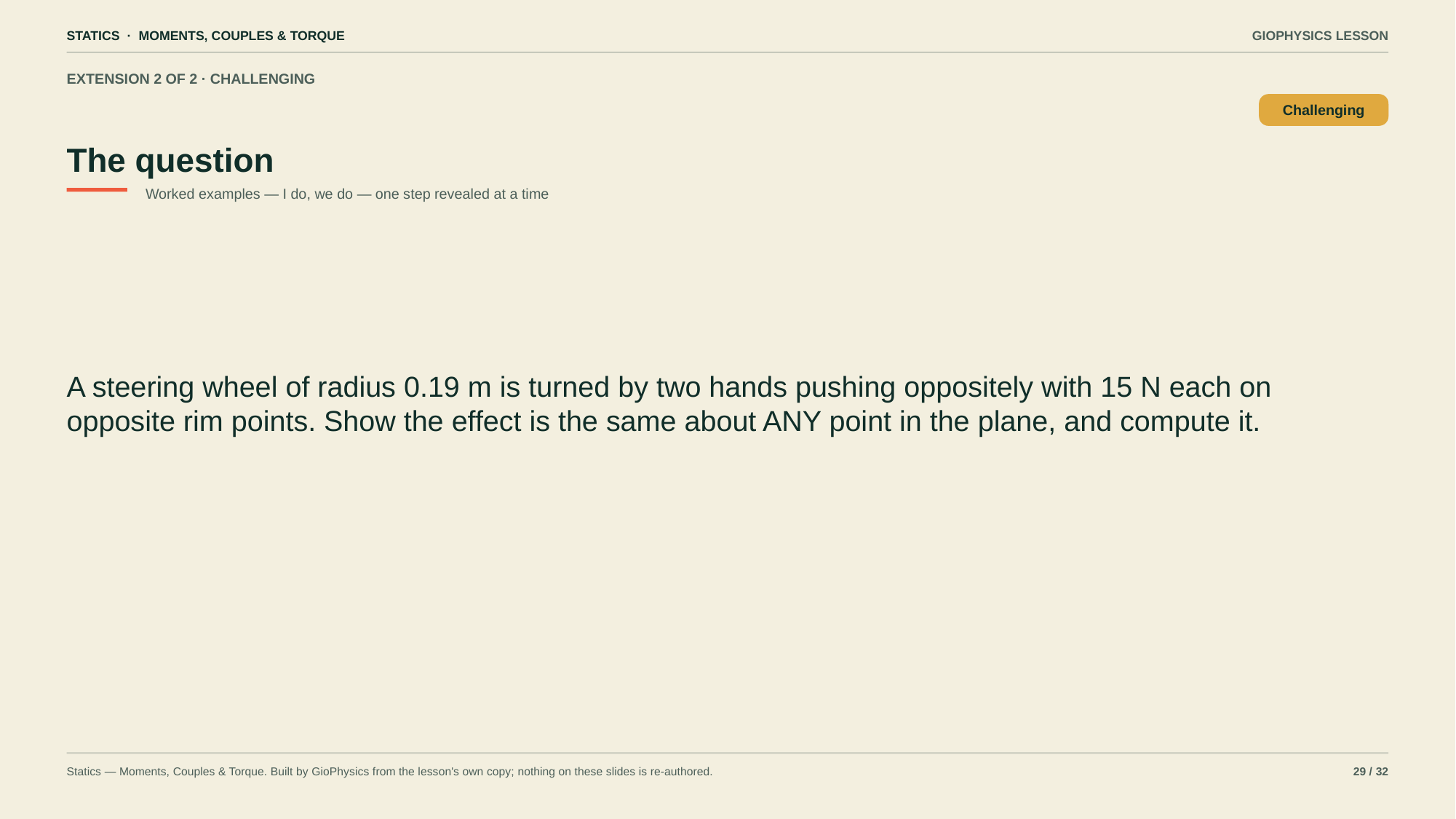

STATICS  ·  MOMENTS, COUPLES & TORQUE
GIOPHYSICS LESSON

EXTENSION 2 OF 2 · CHALLENGING
The question

Challenging
Worked examples — I do, we do — one step revealed at a time

A steering wheel of radius 0.19 m is turned by two hands pushing oppositely with 15 N each on opposite rim points. Show the effect is the same about ANY point in the plane, and compute it.

Statics — Moments, Couples & Torque. Built by GioPhysics from the lesson's own copy; nothing on these slides is re-authored.
29 / 32